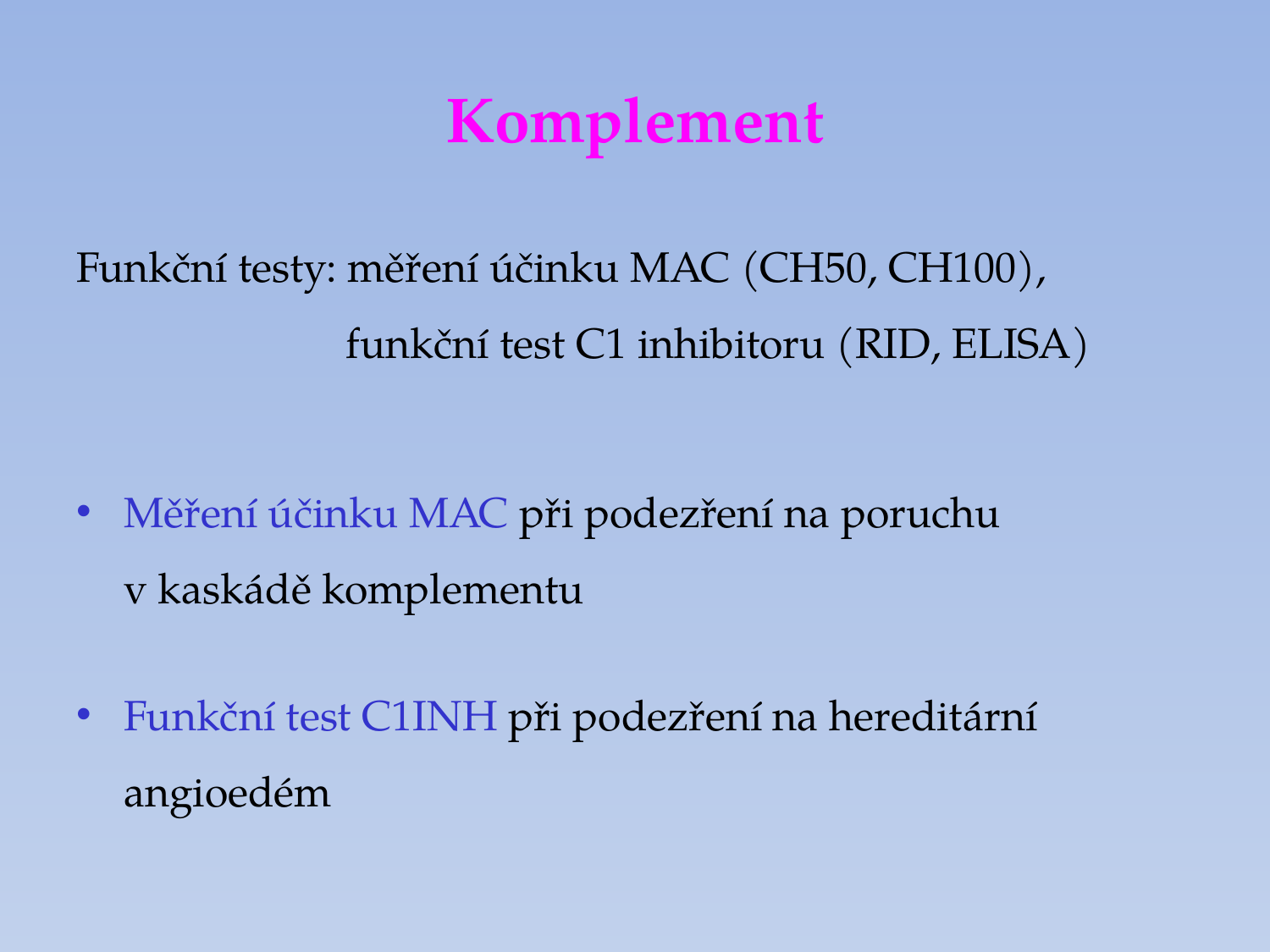

# Komplement
Funkční testy: měření účinku MAC (CH50, CH100),
                     funkční test C1 inhibitoru (RID, ELISA)

Měření účinku MAC při podezření na poruchu
v kaskádě komplementu

Funkční test C1INH při podezření na hereditární angioedém